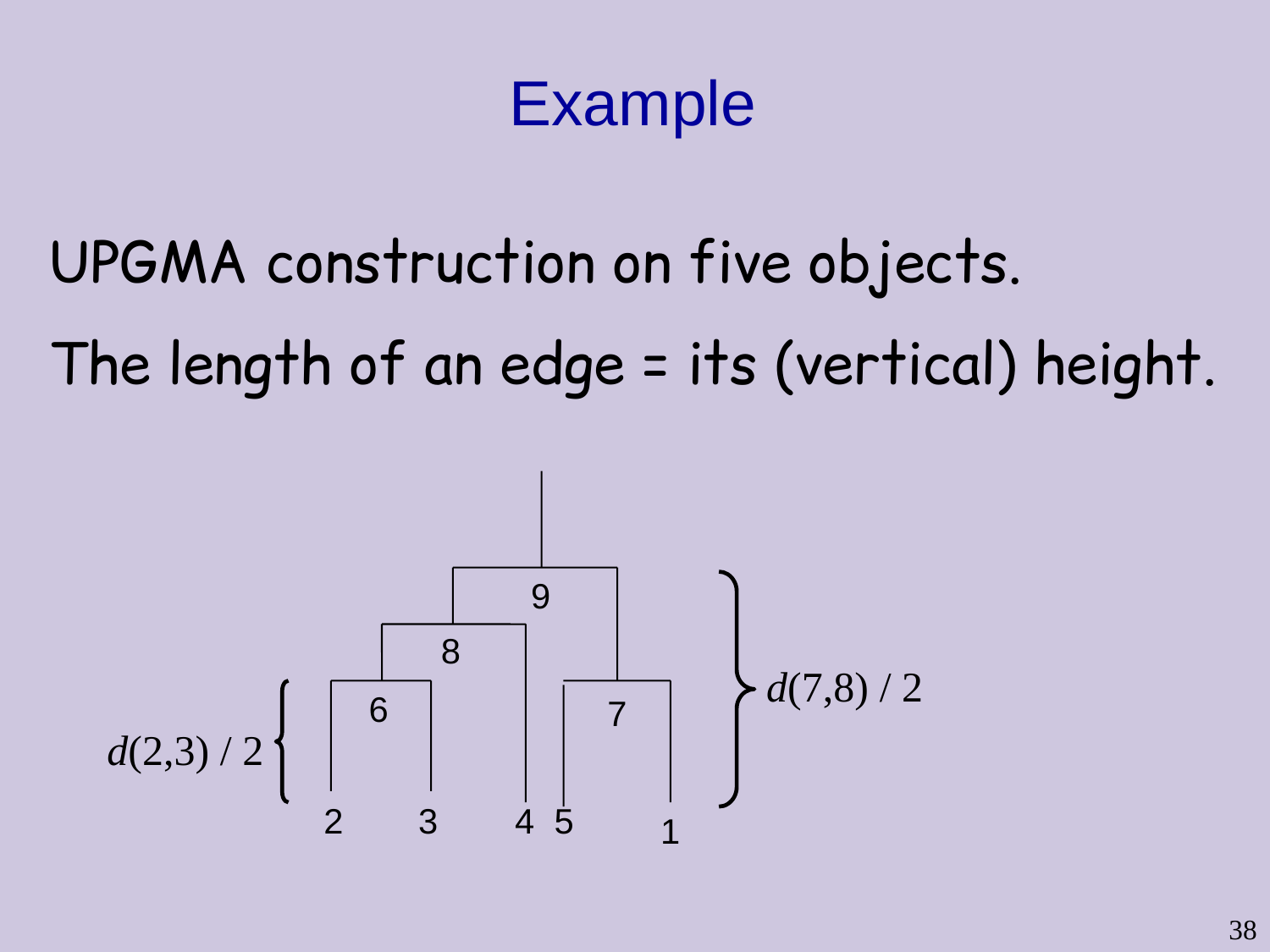

# Example
UPGMA construction on five objects.

The length of an edge = its (vertical) height.

9

8

d(7,8) / 2

6

7
d(2,3) / 2
2
3
4
5
1
38